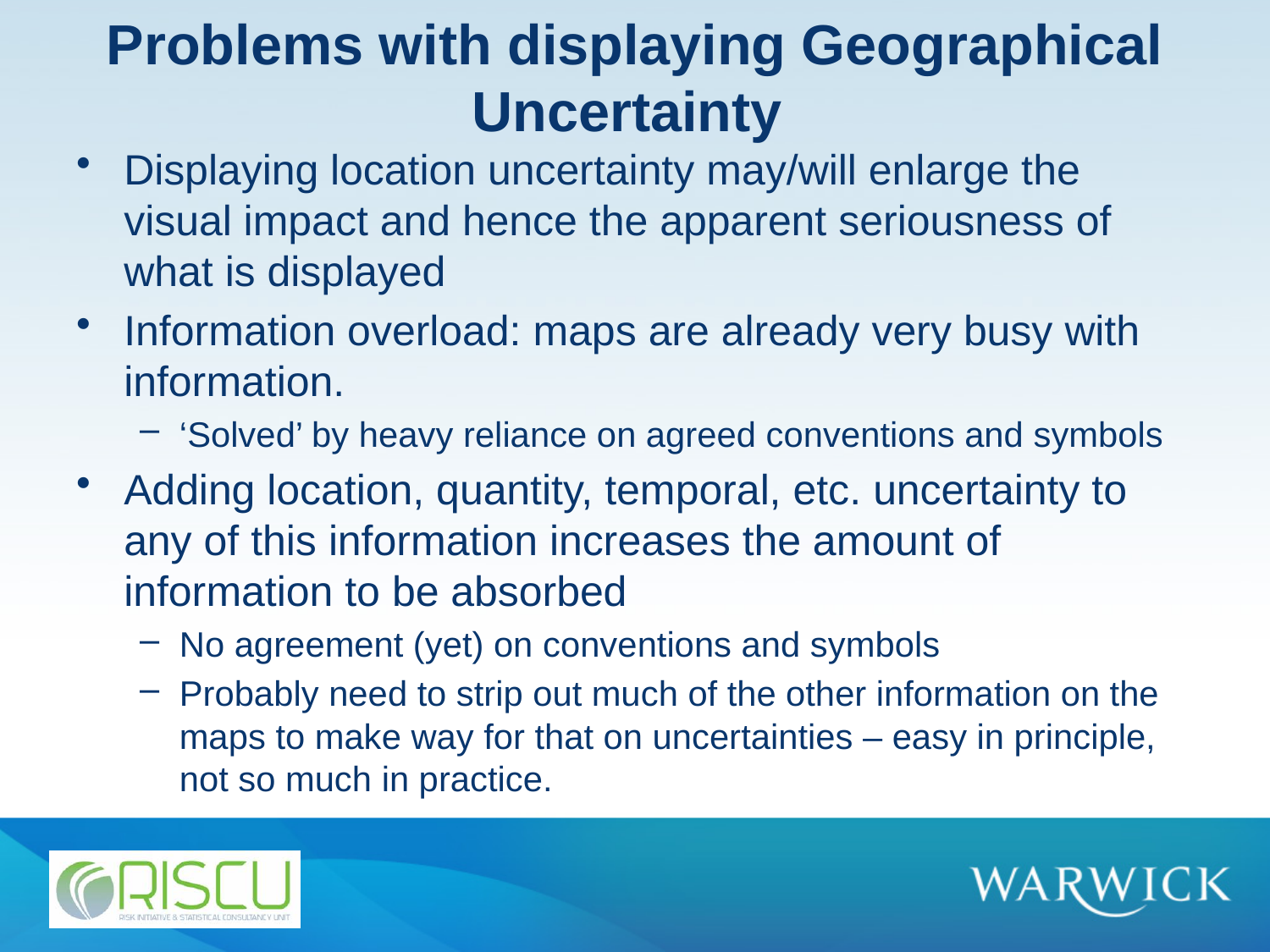

# Problems with displaying Geographical Uncertainty
Displaying location uncertainty may/will enlarge the visual impact and hence the apparent seriousness of what is displayed
Information overload: maps are already very busy with information.
‘Solved’ by heavy reliance on agreed conventions and symbols
Adding location, quantity, temporal, etc. uncertainty to any of this information increases the amount of information to be absorbed
No agreement (yet) on conventions and symbols
Probably need to strip out much of the other information on the maps to make way for that on uncertainties – easy in principle, not so much in practice.